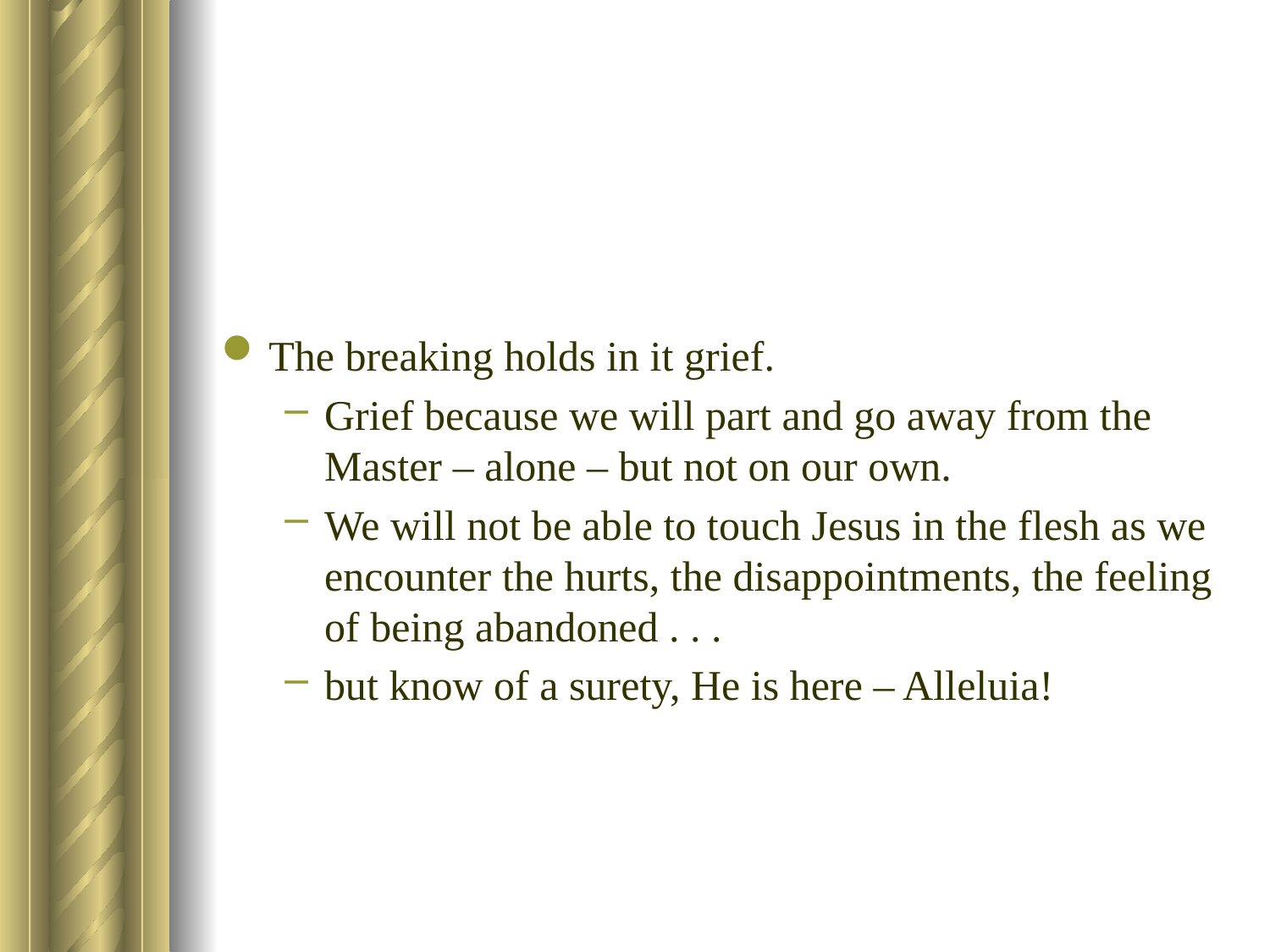

The breaking holds in it grief.
Grief because we will part and go away from the Master – alone – but not on our own.
We will not be able to touch Jesus in the flesh as we encounter the hurts, the disappointments, the feeling of being abandoned . . .
but know of a surety, He is here – Alleluia!